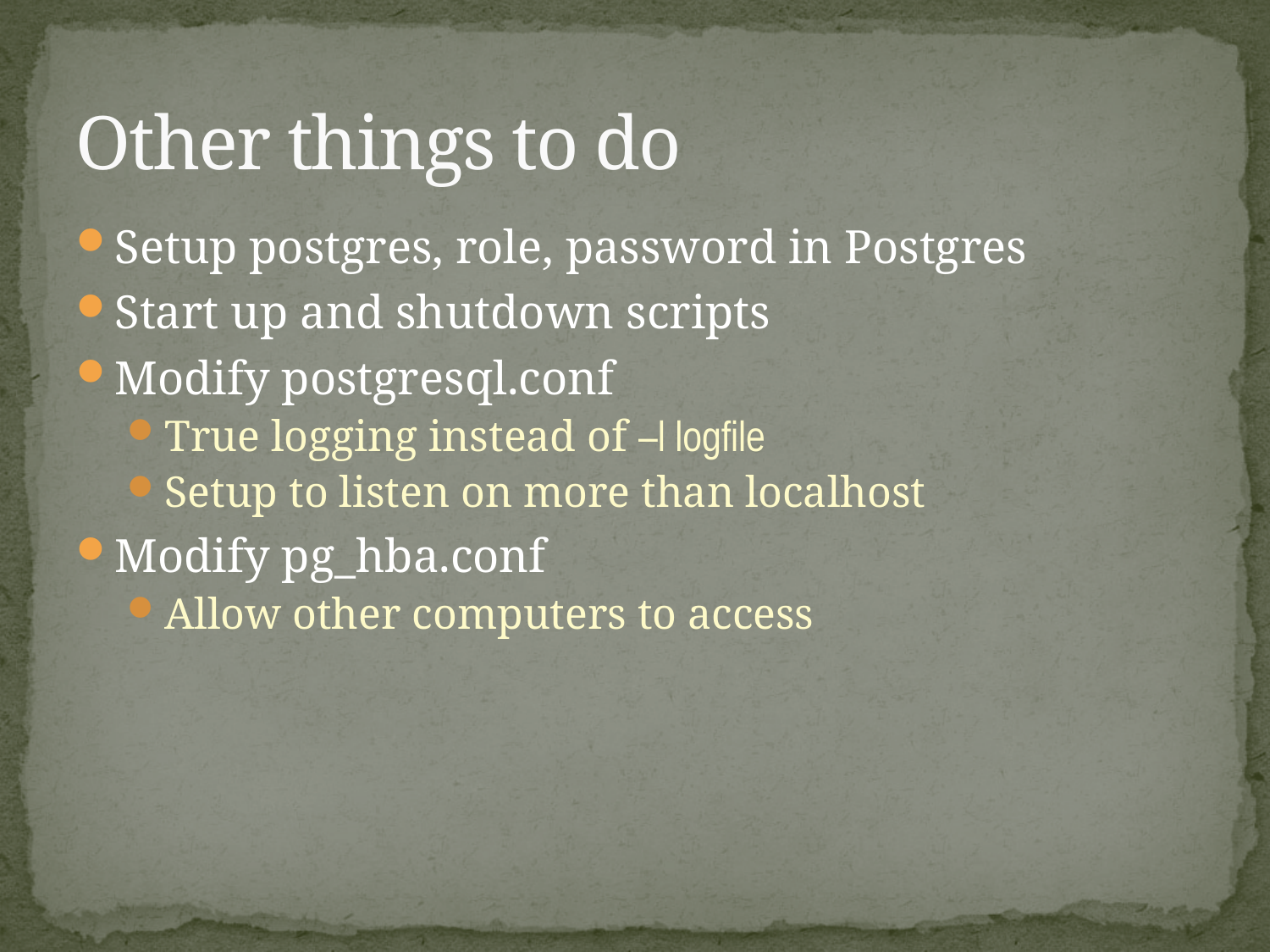

# Other things to do
Setup postgres, role, password in Postgres
Start up and shutdown scripts
Modify postgresql.conf
True logging instead of –l logfile
Setup to listen on more than localhost
Modify pg_hba.conf
Allow other computers to access